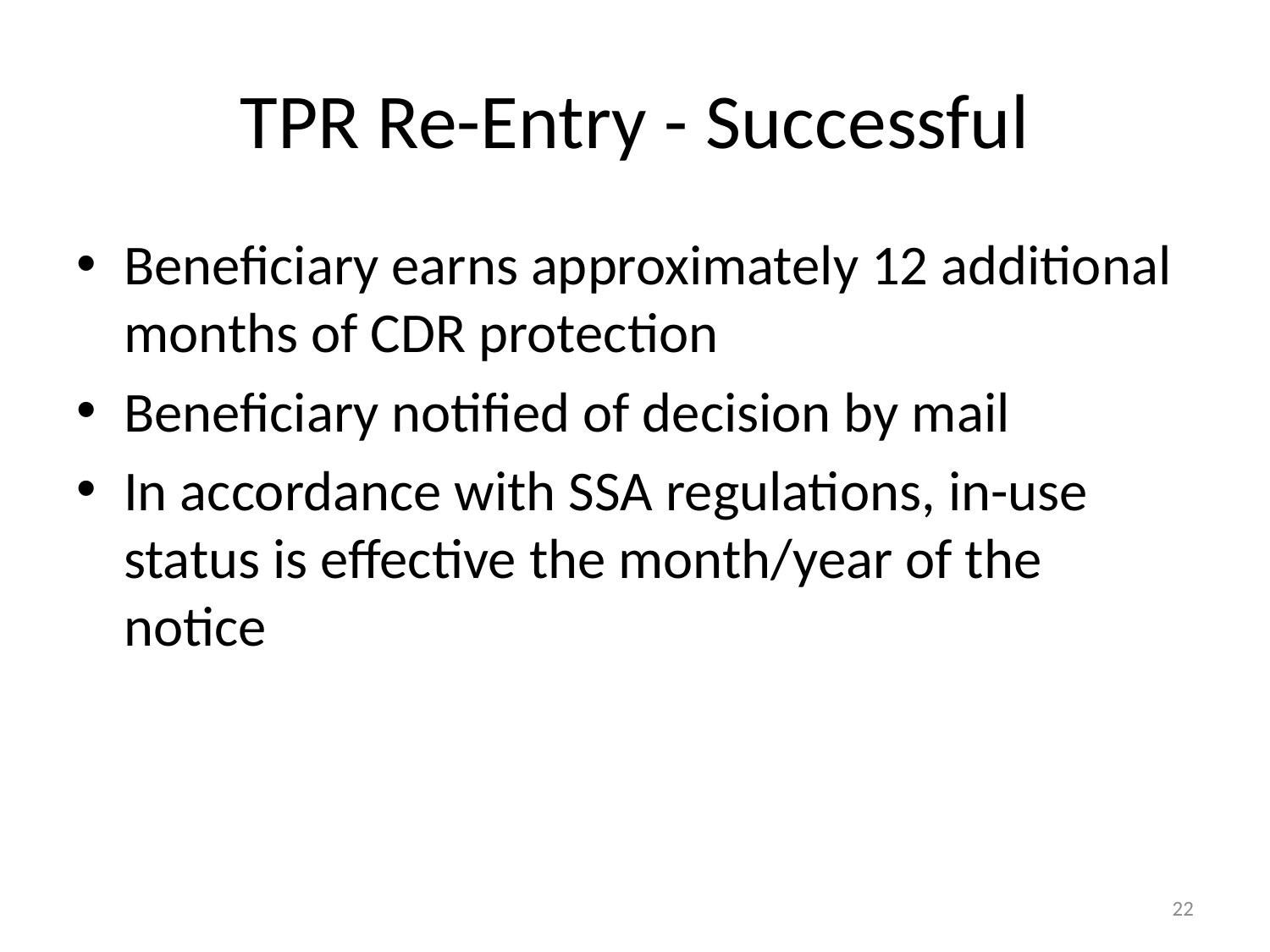

# TPR Re-Entry - Successful
Beneficiary earns approximately 12 additional months of CDR protection
Beneficiary notified of decision by mail
In accordance with SSA regulations, in-use status is effective the month/year of the notice
22